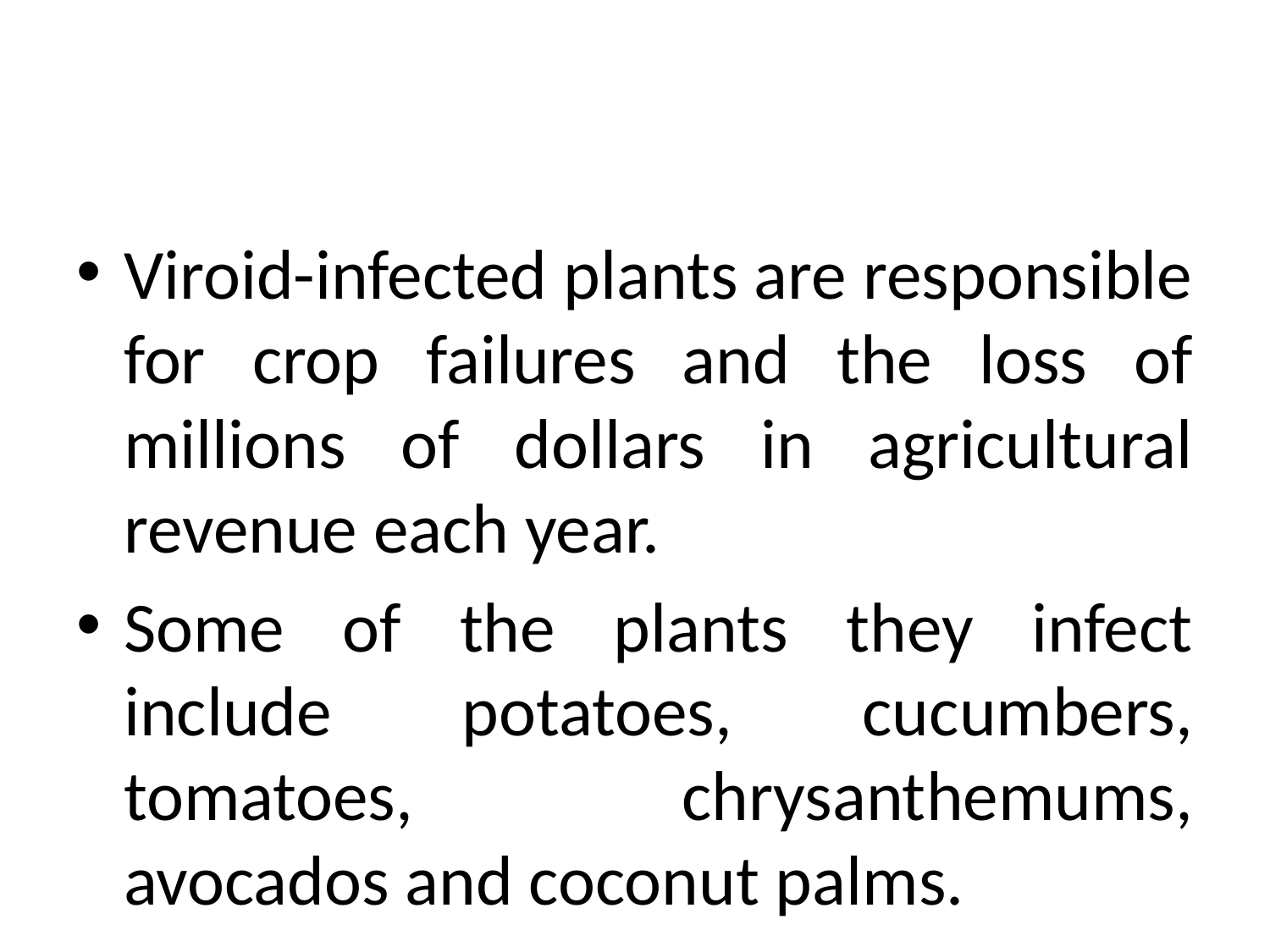

#
Viroid-infected plants are responsible for crop failures and the loss of millions of dollars in agricultural revenue each year.
Some of the plants they infect include potatoes, cucumbers, tomatoes, chrysanthemums, avocados and coconut palms.